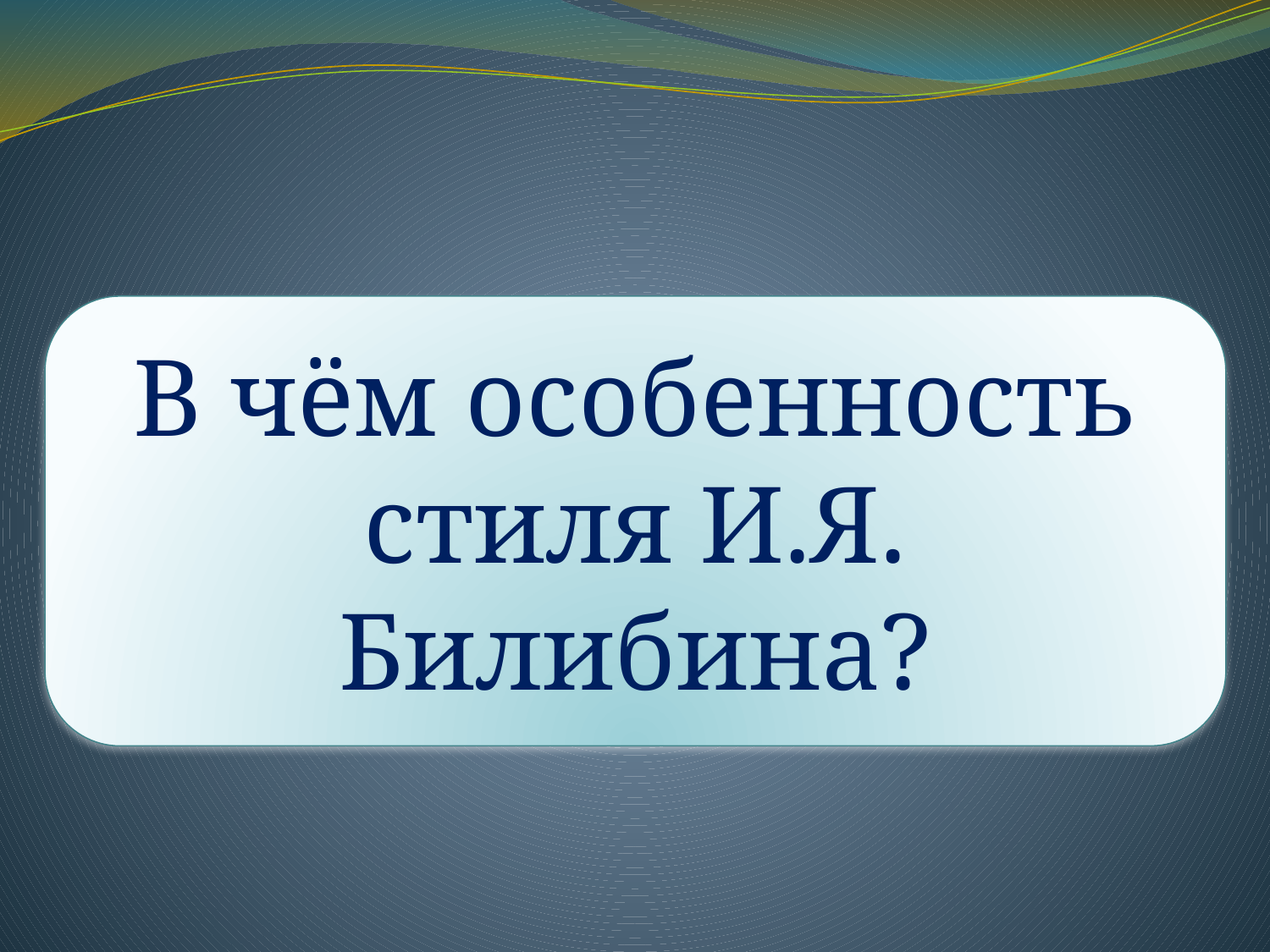

#

В чём особенность стиля И.Я. Билибина?